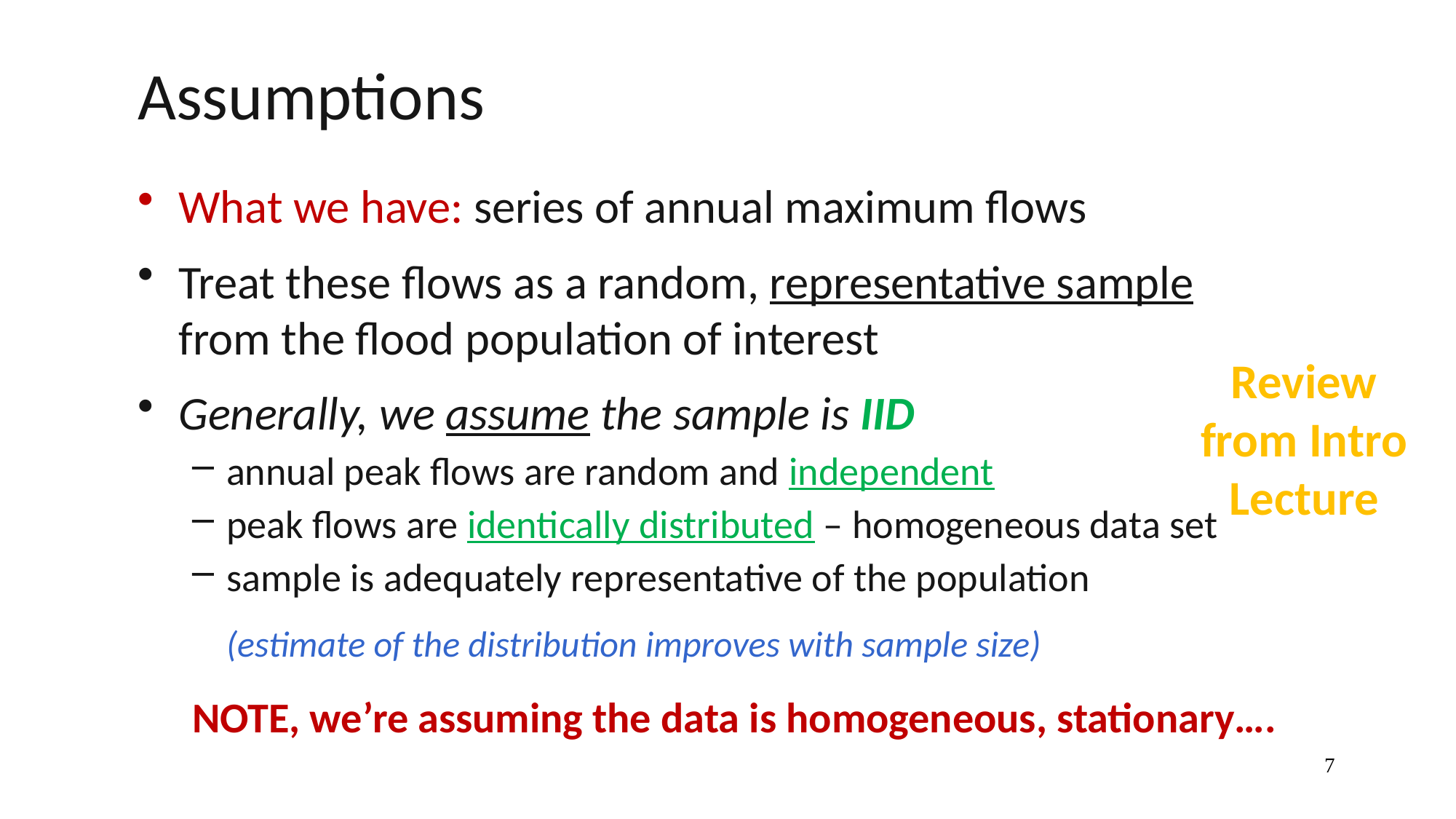

# Assumptions
What we have: series of annual maximum flows
Treat these flows as a random, representative sample from the flood population of interest
Generally, we assume the sample is IID
annual peak flows are random and independent
peak flows are identically distributed – homogeneous data set
sample is adequately representative of the population
	(estimate of the distribution improves with sample size)
NOTE, we’re assuming the data is homogeneous, stationary….
Review from Intro Lecture
7